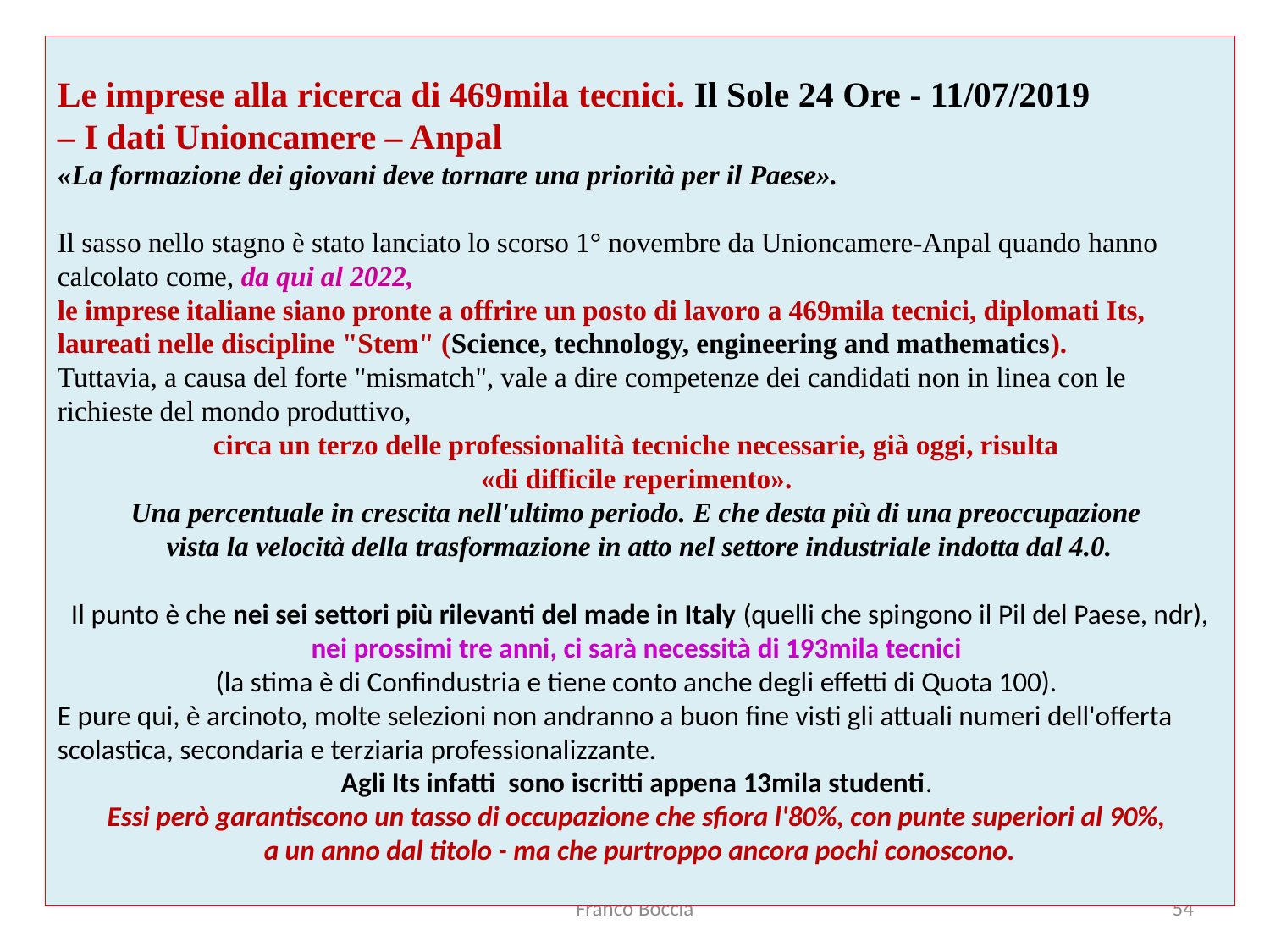

Le imprese alla ricerca di 469mila tecnici. Il Sole 24 Ore - 11/07/2019
– I dati Unioncamere – Anpal
«La formazione dei giovani deve tornare una priorità per il Paese».

Il sasso nello stagno è stato lanciato lo scorso 1° novembre da Unioncamere-Anpal quando hanno calcolato come, da qui al 2022,
le imprese italiane siano pronte a offrire un posto di lavoro a 469mila tecnici, diplomati Its, laureati nelle discipline "Stem" (Science, technology, engineering and mathematics).
Tuttavia, a causa del forte "mismatch", vale a dire competenze dei candidati non in linea con le richieste del mondo produttivo,
circa un terzo delle professionalità tecniche necessarie, già oggi, risulta
«di difficile reperimento».
Una percentuale in crescita nell'ultimo periodo. E che desta più di una preoccupazione
vista la velocità della trasformazione in atto nel settore industriale indotta dal 4.0.

Il punto è che nei sei settori più rilevanti del made in Italy (quelli che spingono il Pil del Paese, ndr), nei prossimi tre anni, ci sarà necessità di 193mila tecnici
(la stima è di Confindustria e tiene conto anche degli effetti di Quota 100).
E pure qui, è arcinoto, molte selezioni non andranno a buon fine visti gli attuali numeri dell'offerta scolastica, secondaria e terziaria professionalizzante.
Agli Its infatti  sono iscritti appena 13mila studenti.
Essi però garantiscono un tasso di occupazione che sfiora l'80%, con punte superiori al 90%,
a un anno dal titolo - ma che purtroppo ancora pochi conoscono.

Franco Boccia
54